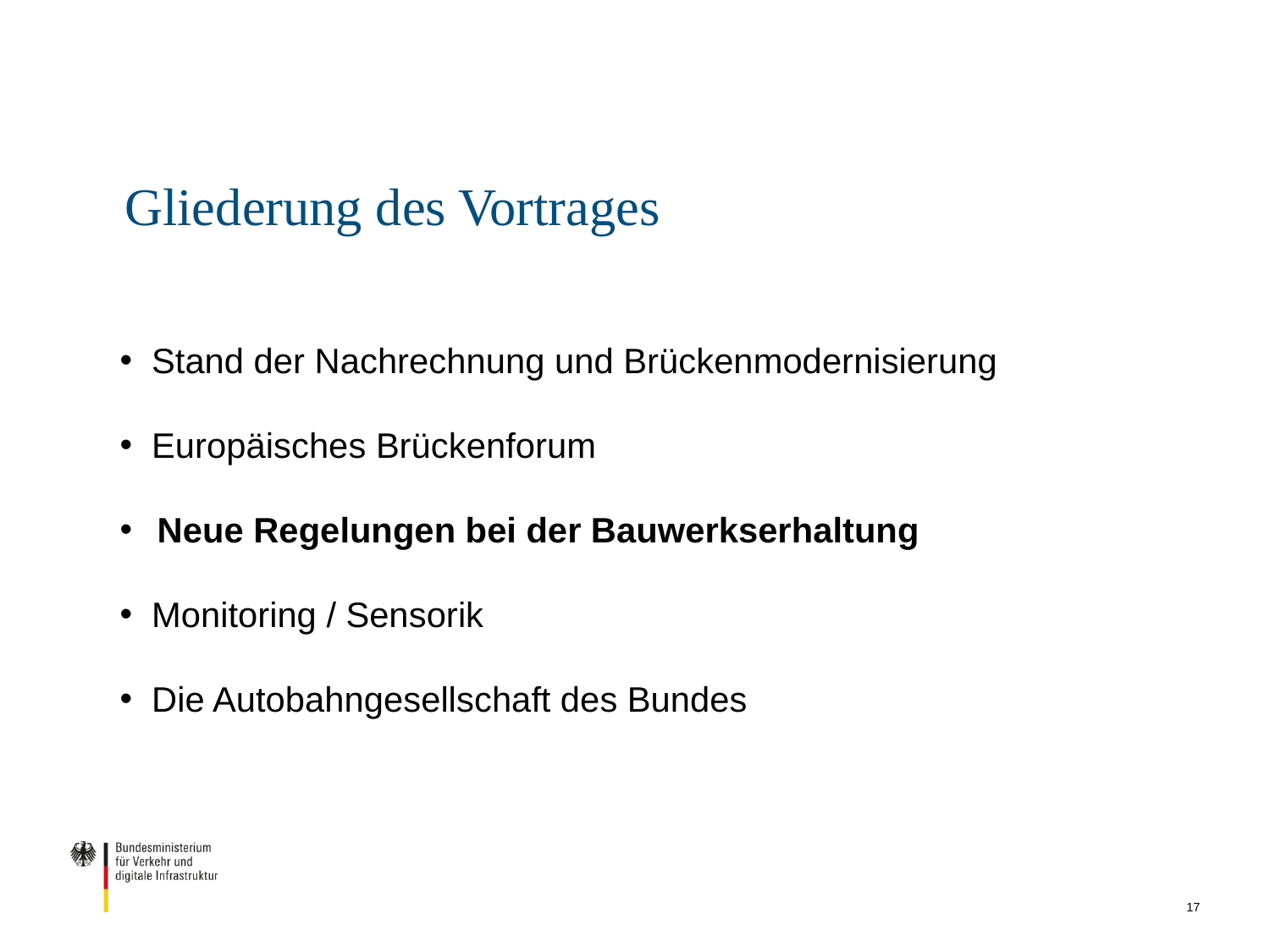

# Gliederung des Vortrages

  Stand der Nachrechnung und Brückenmodernisierung

  Europäisches Brückenforum

Neue Regelungen bei der Bauwerkserhaltung

  Monitoring / Sensorik

  Die Autobahngesellschaft des Bundes

17